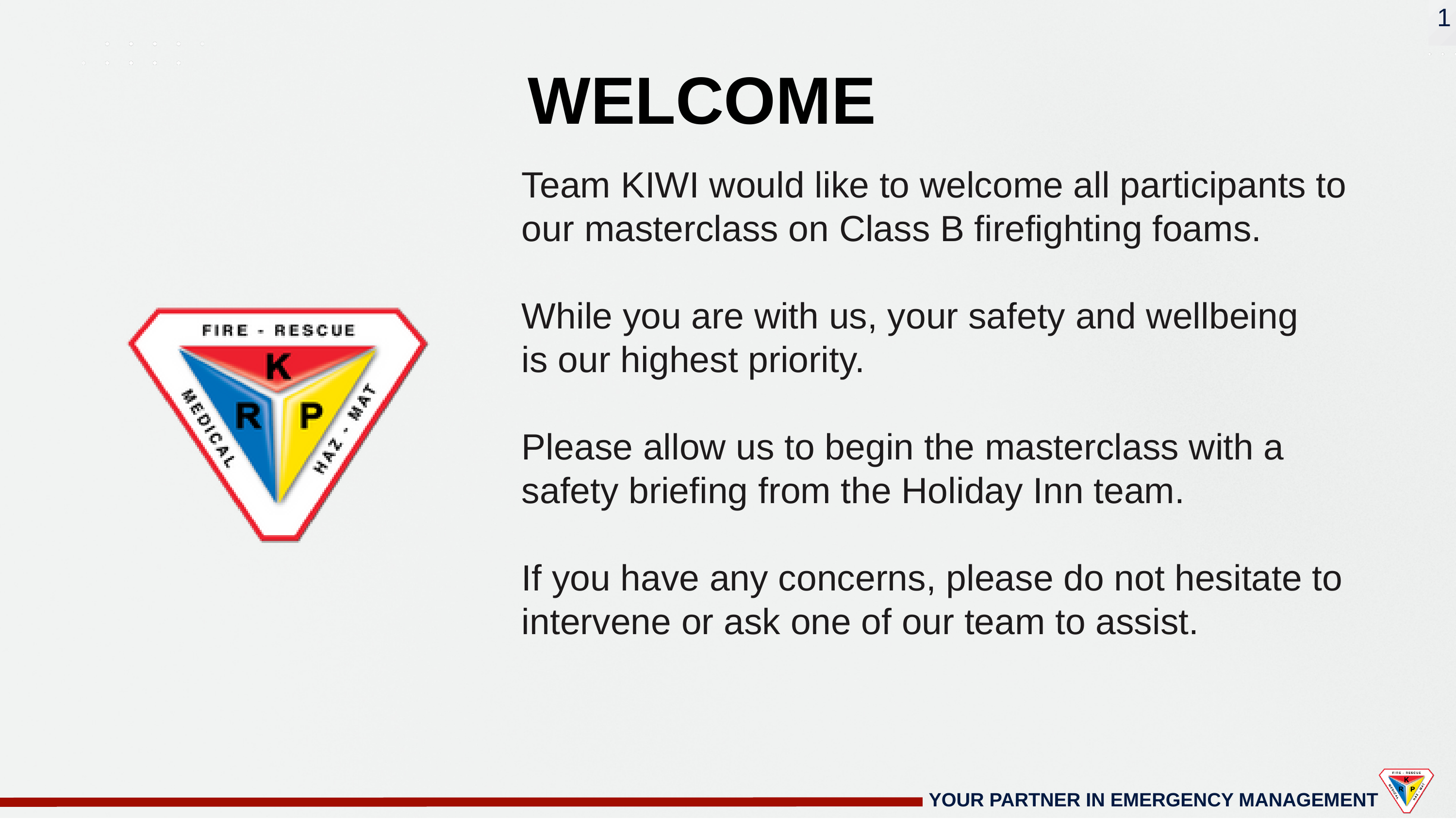

1

WELCOME
Team KIWI would like to welcome all participants to our masterclass on Class B firefighting foams.

While you are with us, your safety and wellbeing
is our highest priority.

Please allow us to begin the masterclass with a safety briefing from the Holiday Inn team.

If you have any concerns, please do not hesitate to intervene or ask one of our team to assist.

YOUR PARTNER IN EMERGENCY MANAGEMENT